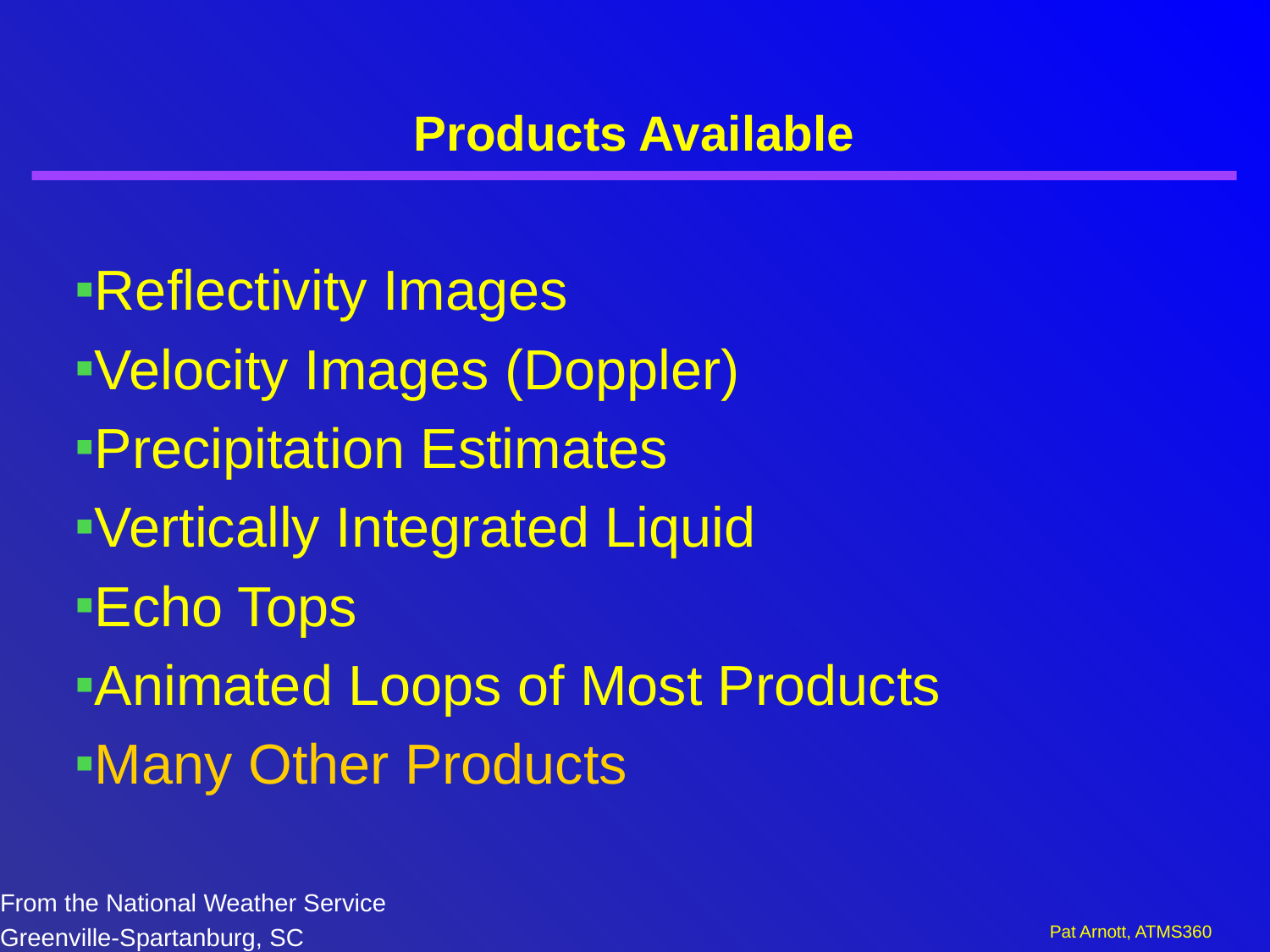

# Products Available

Reflectivity Images
Velocity Images (Doppler)
Precipitation Estimates
Vertically Integrated Liquid
Echo Tops
Animated Loops of Most Products
Many Other Products
From the National Weather Service
Greenville-Spartanburg, SC